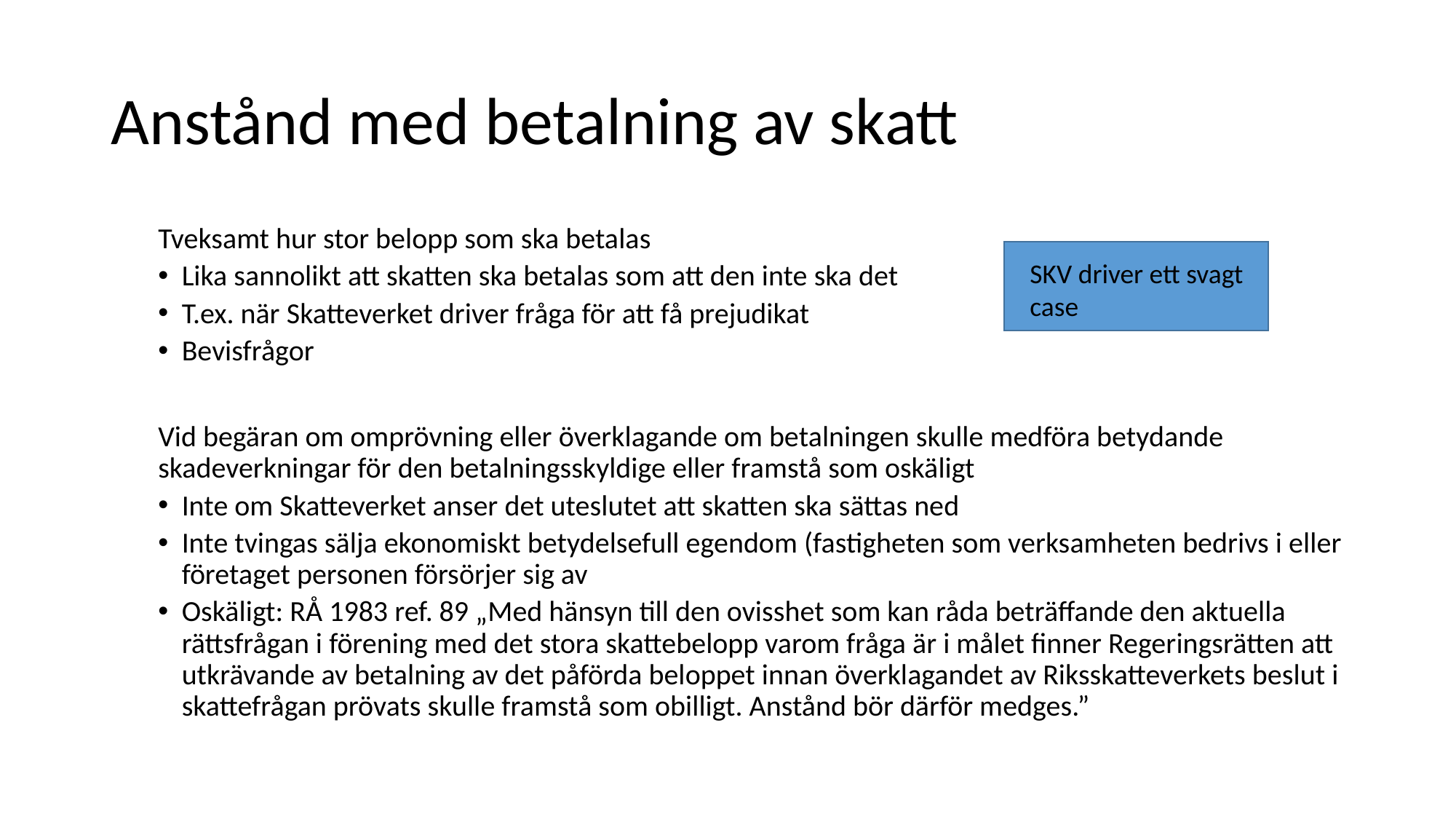

# Anstånd med betalning av skatt
Tveksamt hur stor belopp som ska betalas
Lika sannolikt att skatten ska betalas som att den inte ska det
T.ex. när Skatteverket driver fråga för att få prejudikat
Bevisfrågor

Vid begäran om omprövning eller överklagande om betalningen skulle medföra betydande skadeverkningar för den betalningsskyldige eller framstå som oskäligt
Inte om Skatteverket anser det uteslutet att skatten ska sättas ned
Inte tvingas sälja ekonomiskt betydelsefull egendom (fastigheten som verksamheten bedrivs i eller företaget personen försörjer sig av
Oskäligt: RÅ 1983 ref. 89 „Med hänsyn till den ovisshet som kan råda beträffande den aktuella rättsfrågan i förening med det stora skattebelopp varom fråga är i målet finner Regeringsrätten att utkrävande av betalning av det påförda beloppet innan överklagandet av Riksskatteverkets beslut i skattefrågan prövats skulle framstå som obilligt. Anstånd bör därför medges.”

SKV driver ett svagt case